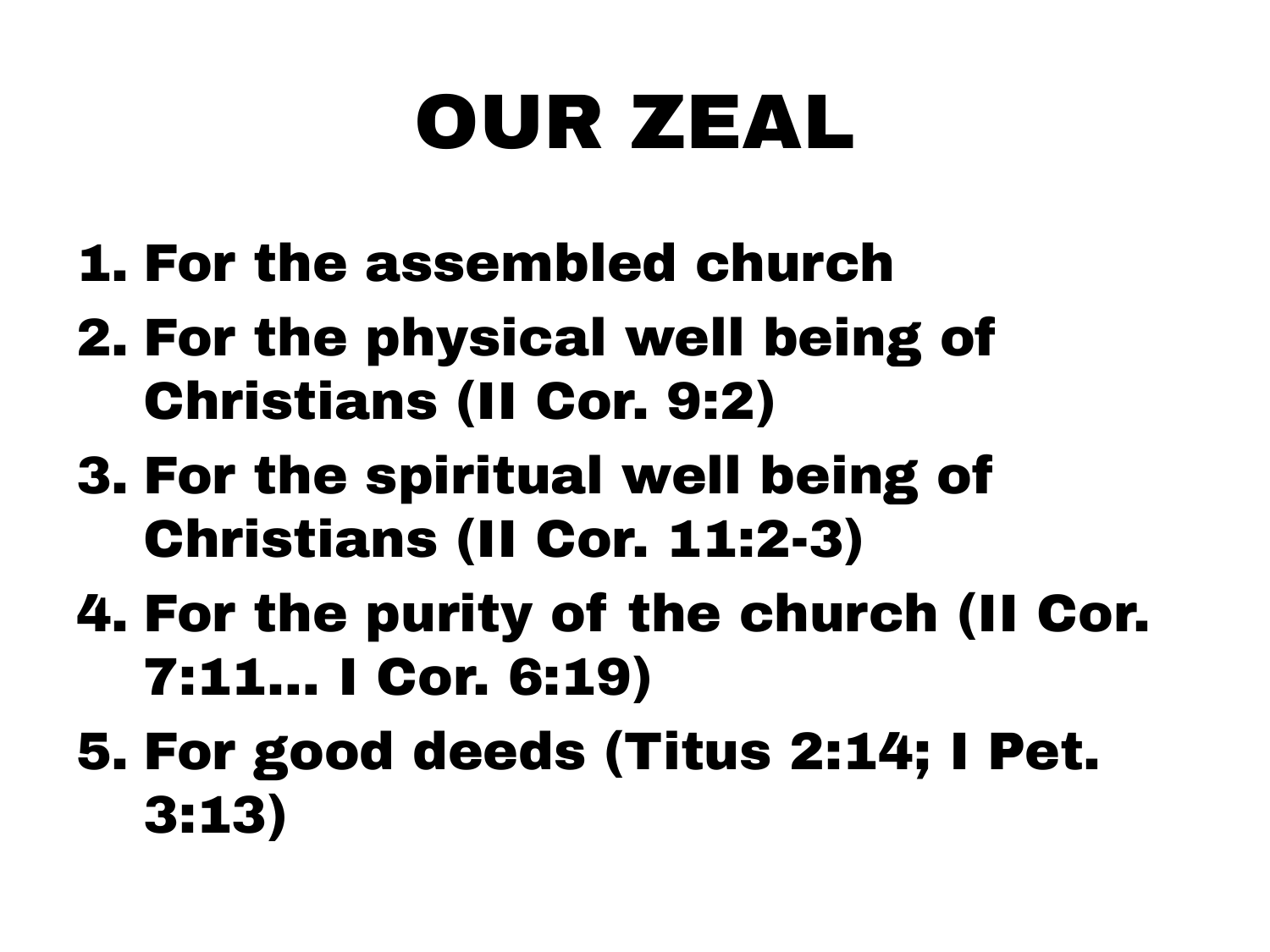

# OUR ZEAL
For the assembled church
For the physical well being of Christians (II Cor. 9:2)
For the spiritual well being of Christians (II Cor. 11:2-3)
For the purity of the church (II Cor. 7:11… I Cor. 6:19)
For good deeds (Titus 2:14; I Pet. 3:13)